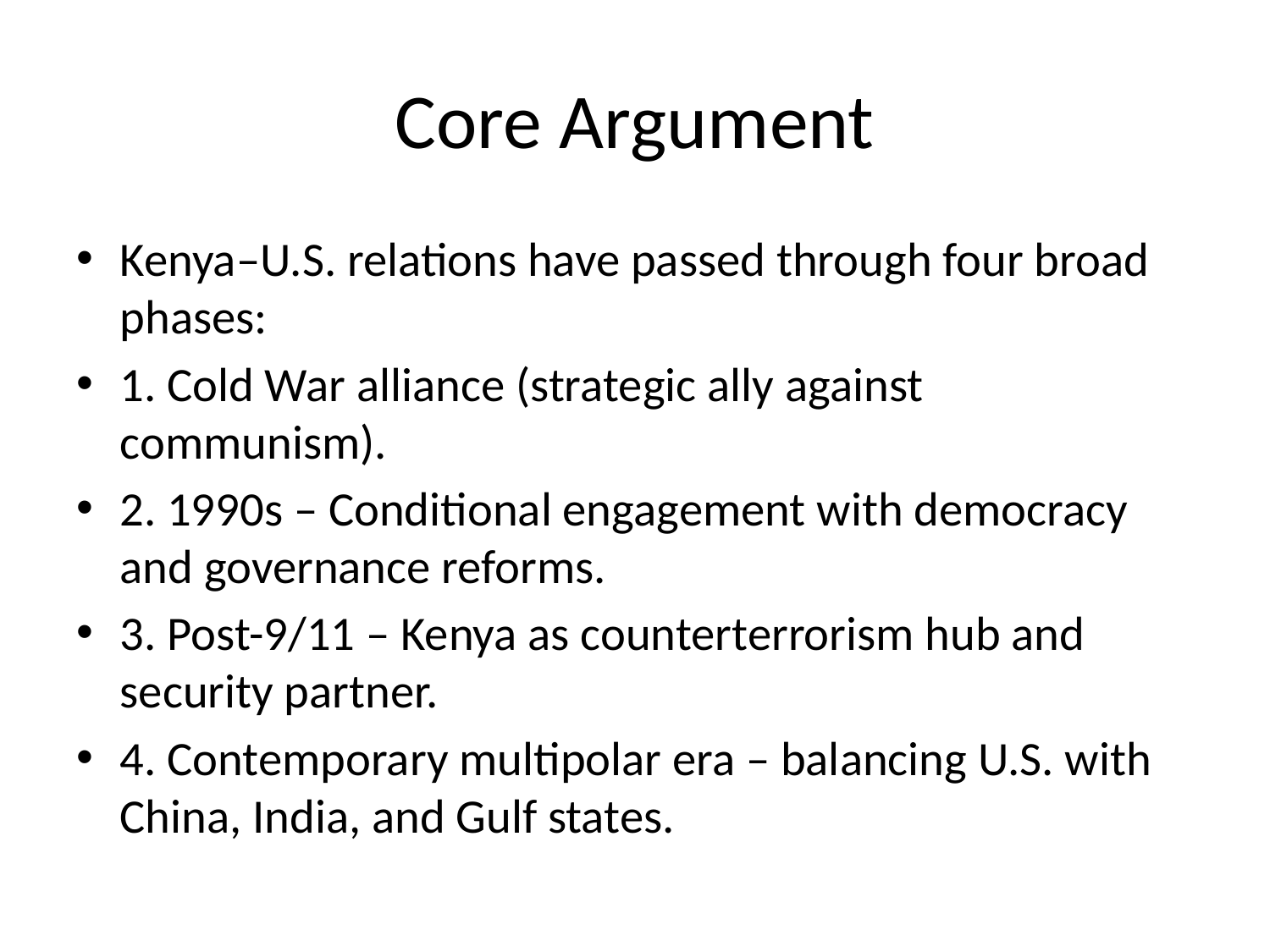

# Core Argument
Kenya–U.S. relations have passed through four broad phases:
1. Cold War alliance (strategic ally against communism).
2. 1990s – Conditional engagement with democracy and governance reforms.
3. Post-9/11 – Kenya as counterterrorism hub and security partner.
4. Contemporary multipolar era – balancing U.S. with China, India, and Gulf states.